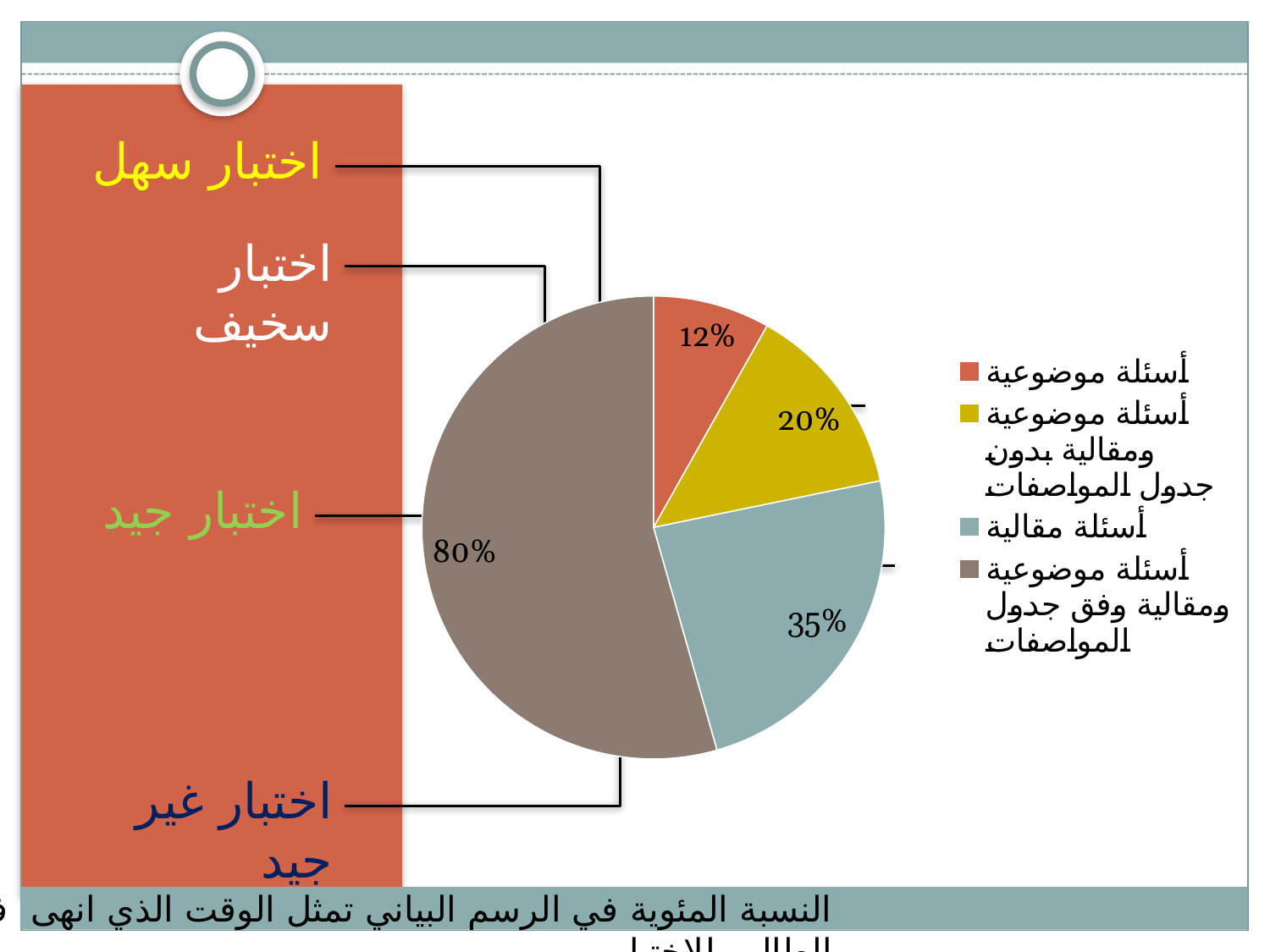

اختبار سهل

### Chart

| Category | تقييم الاختبار  |
|---|---|
| أسئلة موضوعية | 0.12 |
| أسئلة موضوعية ومقالية بدون جدول المواصفات | 0.2 |
| أسئلة مقالية | 0.35 |
| أسئلة موضوعية ومقالية وفق جدول المواصفات | 0.8 |
اختبار سخيف
اختبار جيد
اختبار غير جيد
النسبة المئوية في الرسم البياني تمثل الوقت الذي انهى  فيه الطالب للاختبار